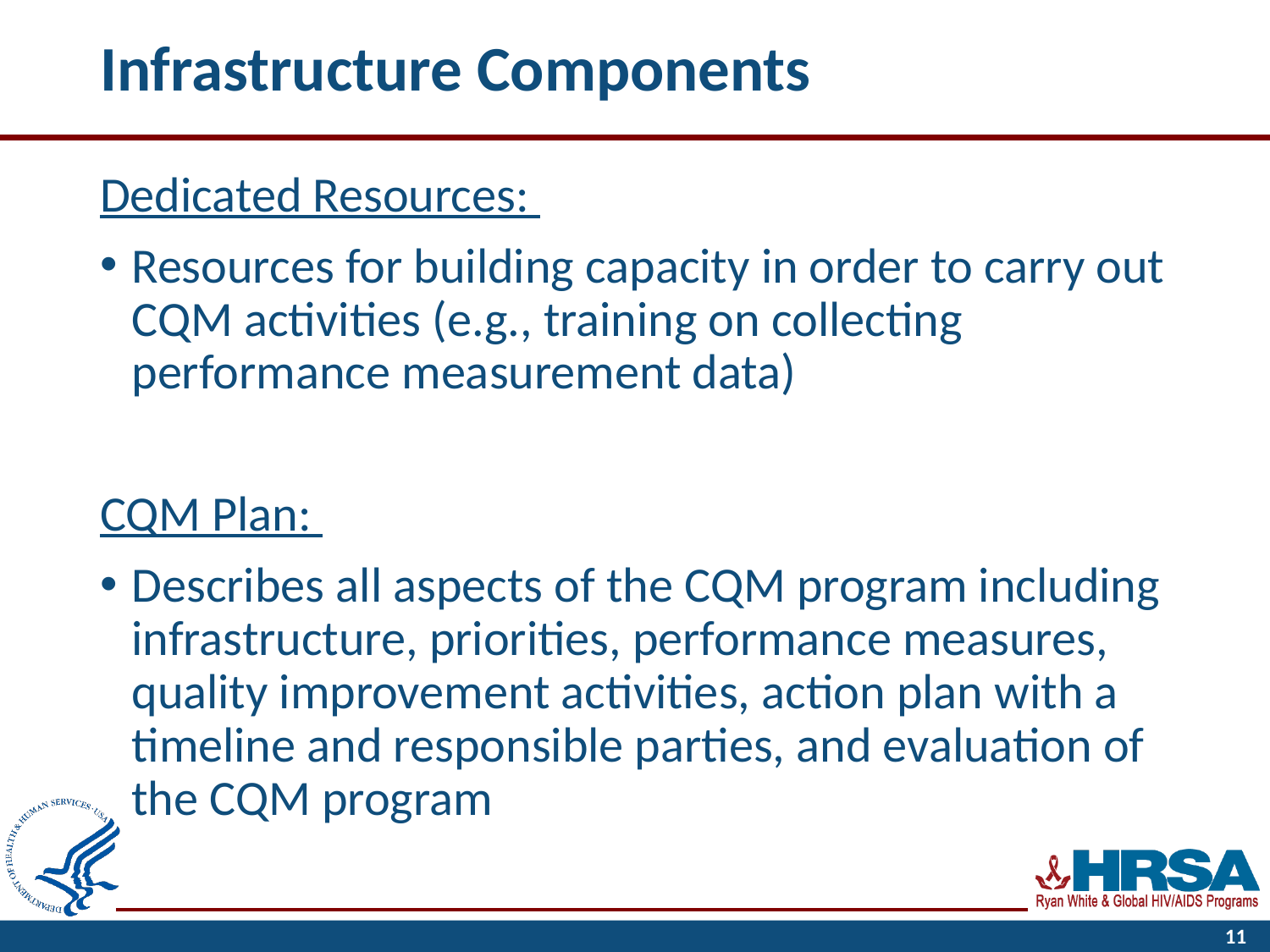

# Infrastructure Components
Dedicated Resources:
Resources for building capacity in order to carry out CQM activities (e.g., training on collecting performance measurement data)

CQM Plan:
Describes all aspects of the CQM program including infrastructure, priorities, performance measures, quality improvement activities, action plan with a timeline and responsible parties, and evaluation of the CQM program
11